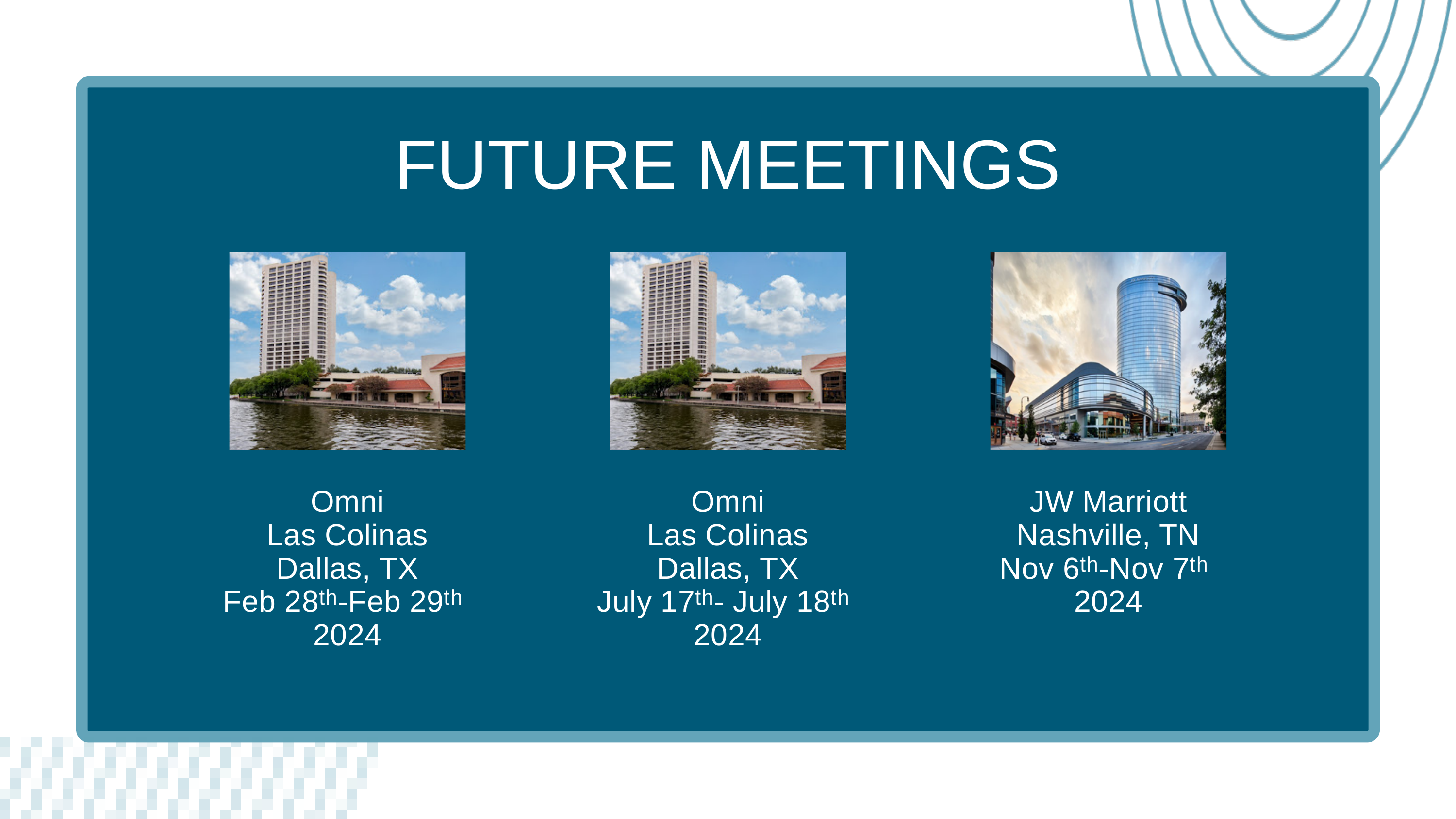

FUTURE MEETINGS

Omni
Las Colinas
Dallas, TX
Feb 28ᵗʰ-Feb 29ᵗʰ
2024
Omni
Las Colinas
Dallas, TX
July 17ᵗʰ- July 18ᵗʰ
2024
JW Marriott
Nashville, TN
Nov 6ᵗʰ-Nov 7ᵗʰ
2024